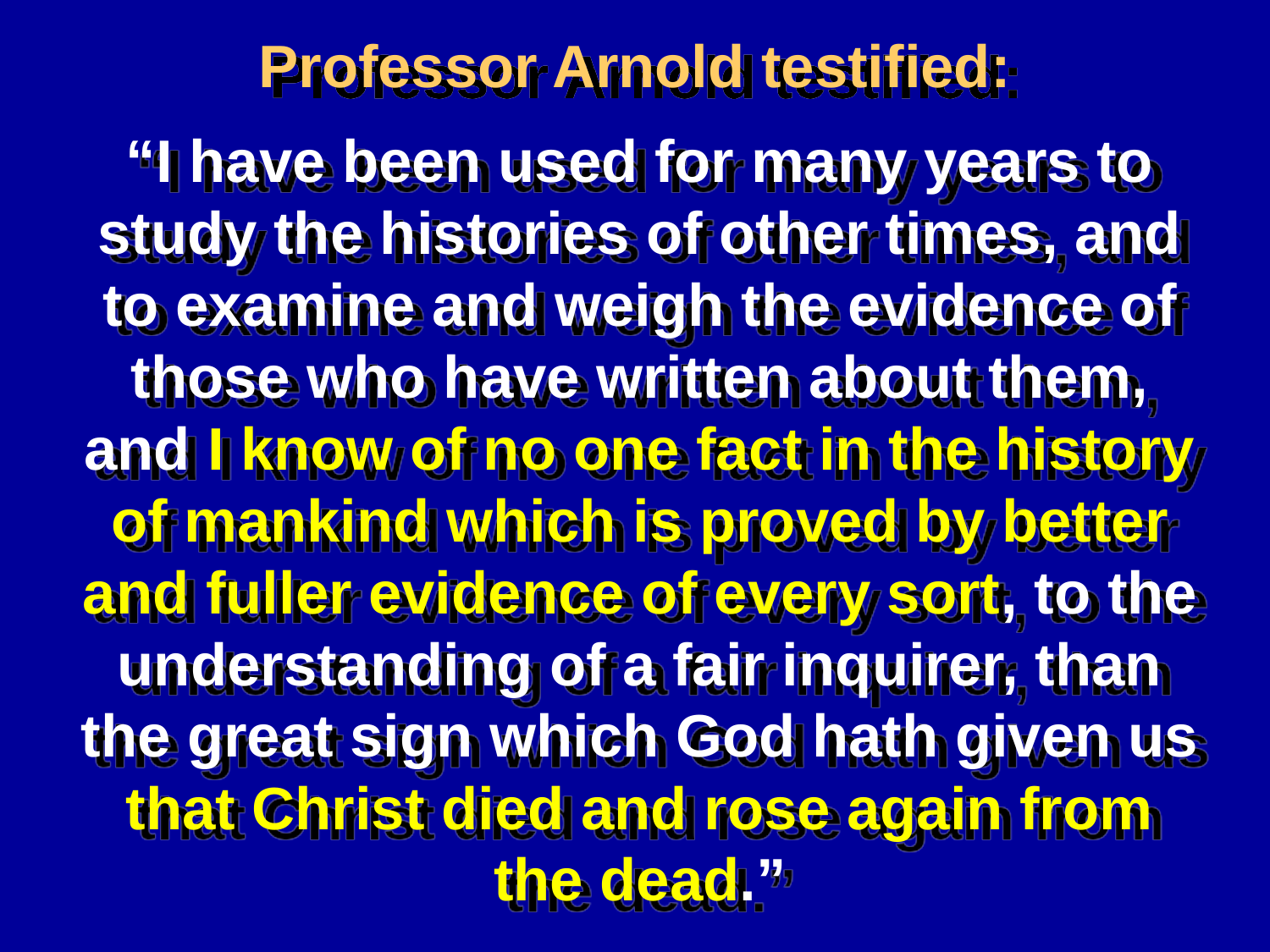

Professor Arnold testified:
“I have been used for many years to study the histories of other times, and to examine and weigh the evidence of those who have written about them, and I know of no one fact in the history of mankind which is proved by better and fuller evidence of every sort, to the understanding of a fair inquirer, than the great sign which God hath given us that Christ died and rose again from the dead.”